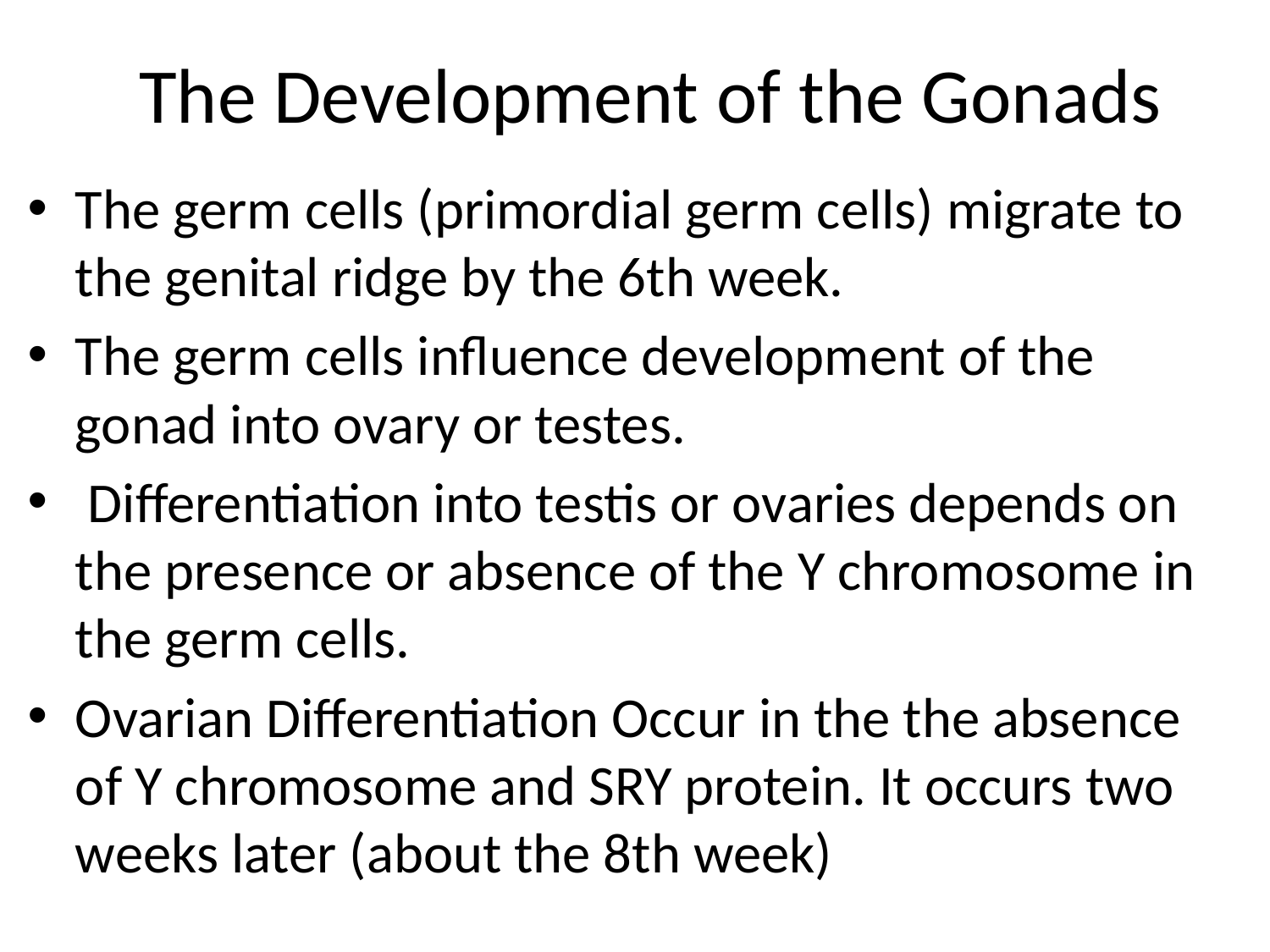

# The Development of the Gonads
The germ cells (primordial germ cells) migrate to the genital ridge by the 6th week.
The germ cells influence development of the gonad into ovary or testes.
 Differentiation into testis or ovaries depends on the presence or absence of the Y chromosome in the germ cells.
Ovarian Differentiation Occur in the the absence of Y chromosome and SRY protein. It occurs two weeks later (about the 8th week)